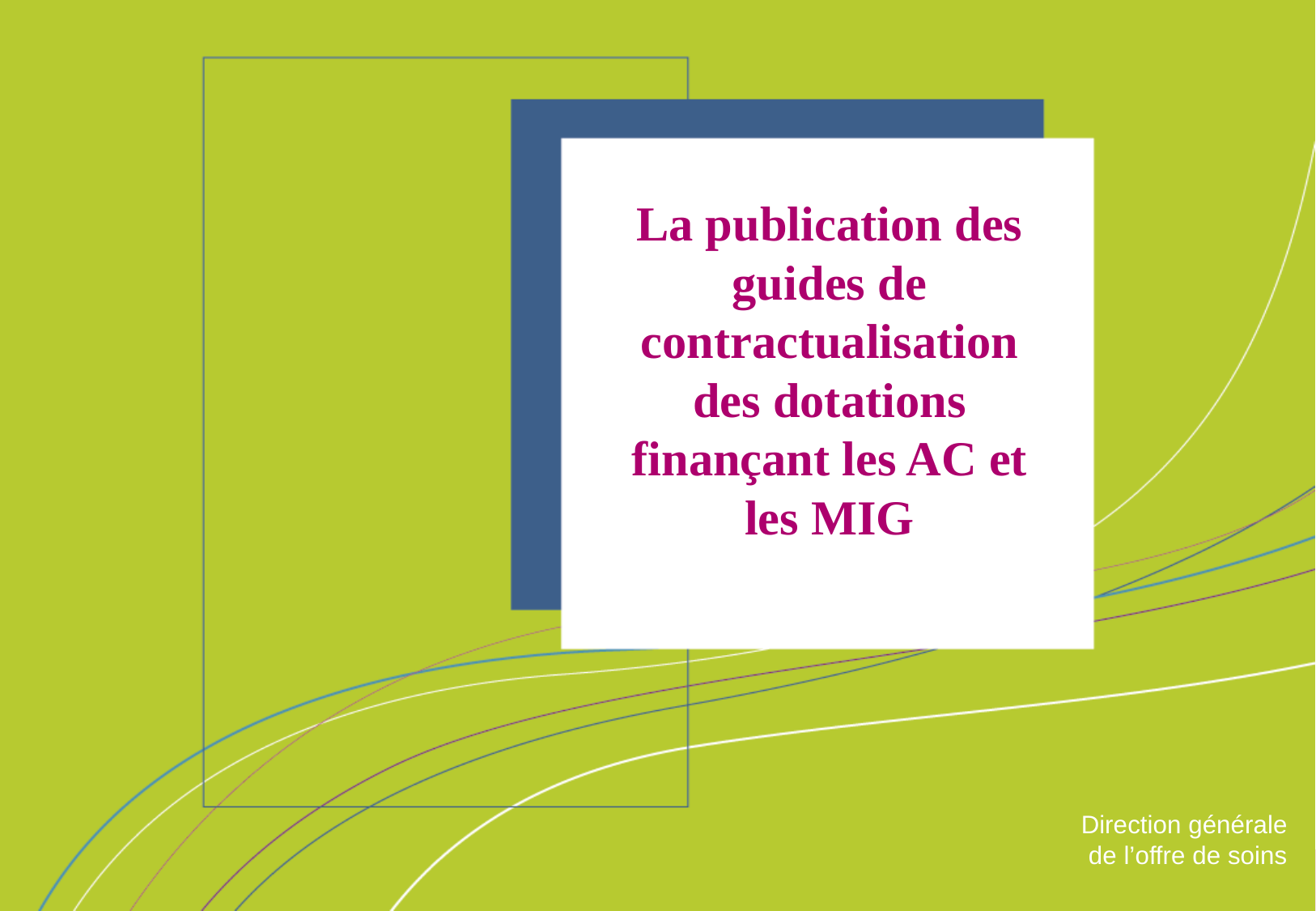

# La publication des guides de contractualisation des dotations finançant les AC et les MIG